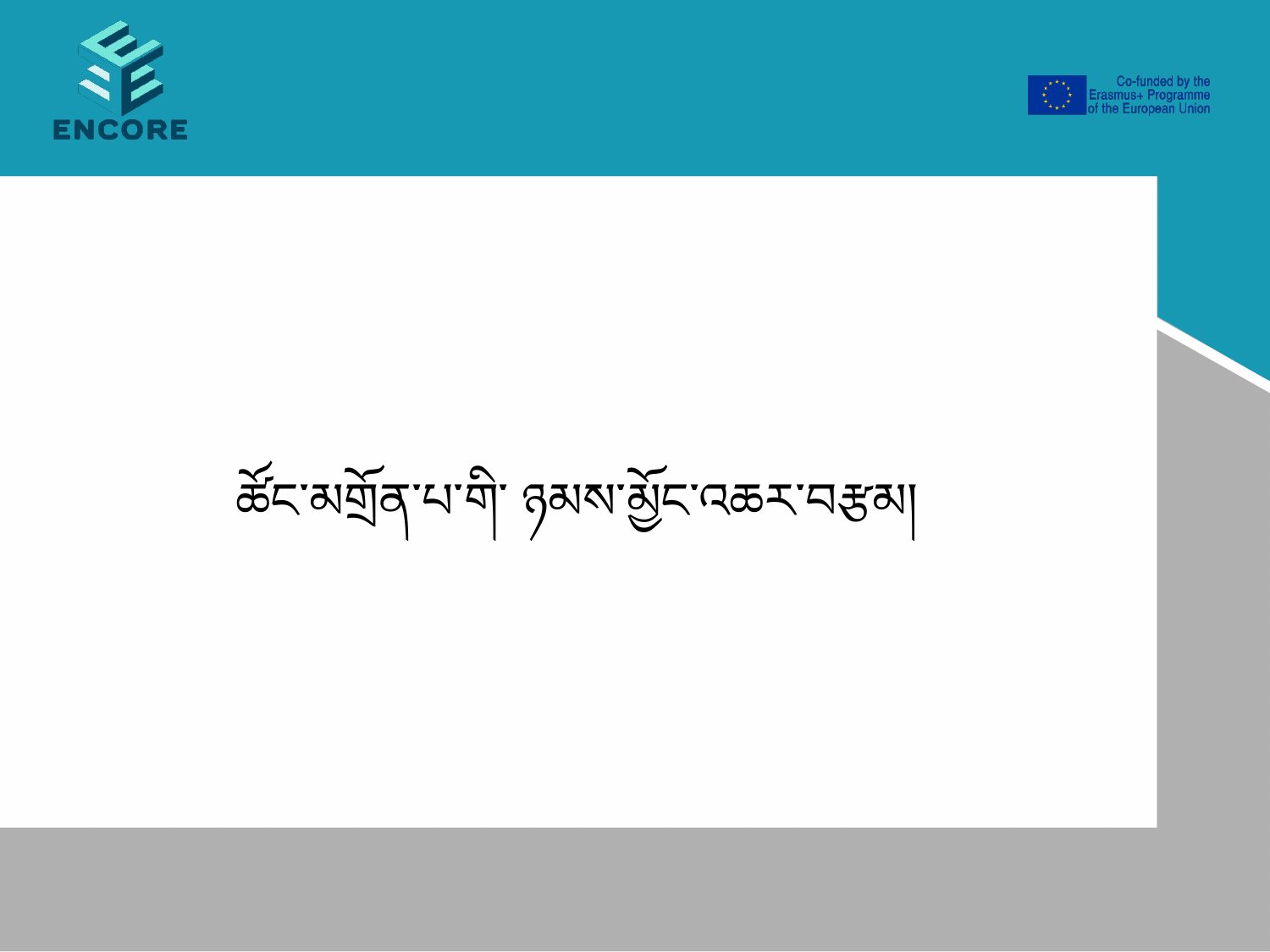

# ཚོང་མགྲོན་པ་གི་ ཉམས་མྱོང་འཆར་བརྩམ།